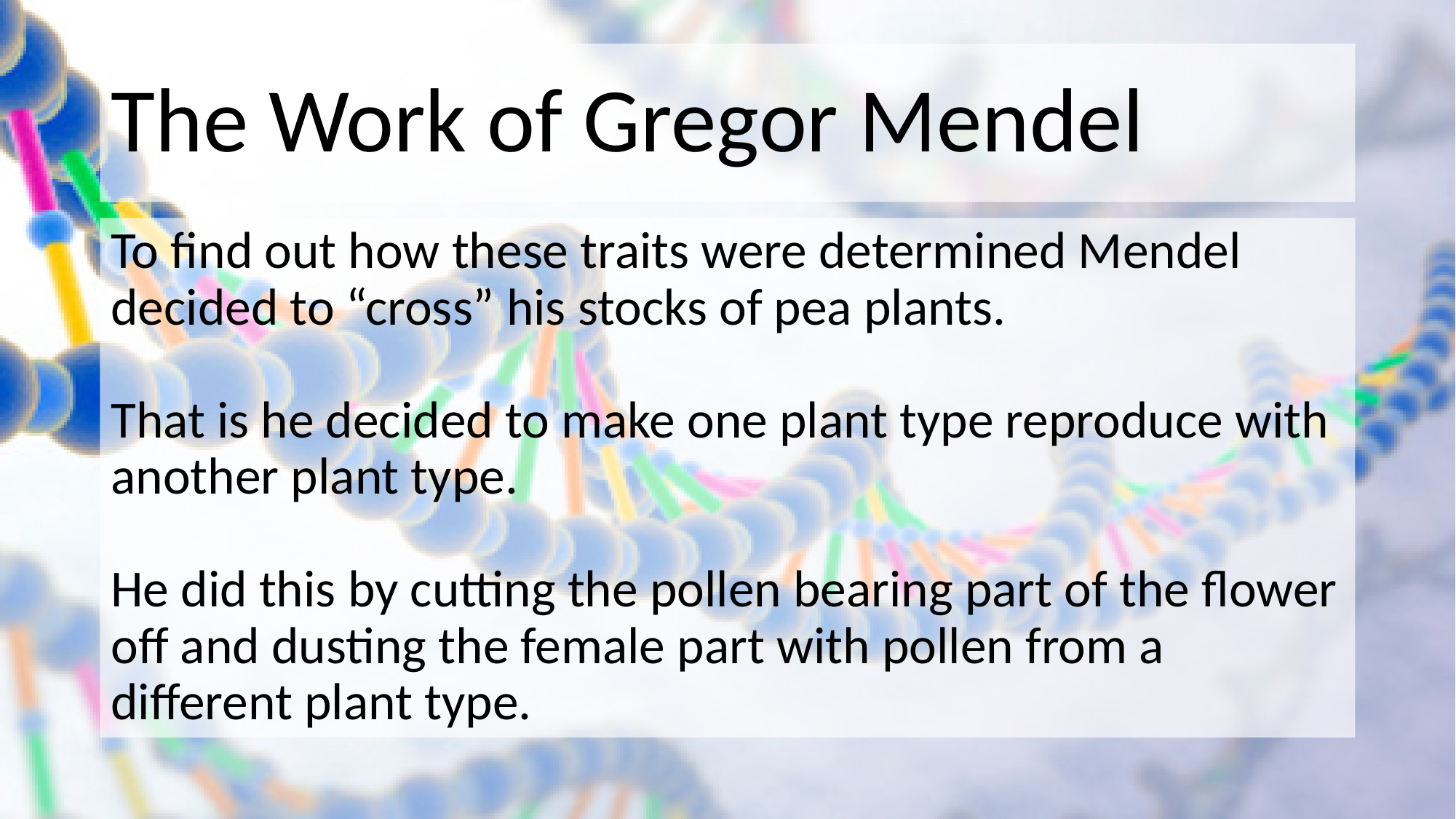

# The Work of Gregor Mendel
To find out how these traits were determined Mendel decided to “cross” his stocks of pea plants.

That is he decided to make one plant type reproduce with another plant type.

He did this by cutting the pollen bearing part of the flower off and dusting the female part with pollen from a different plant type.